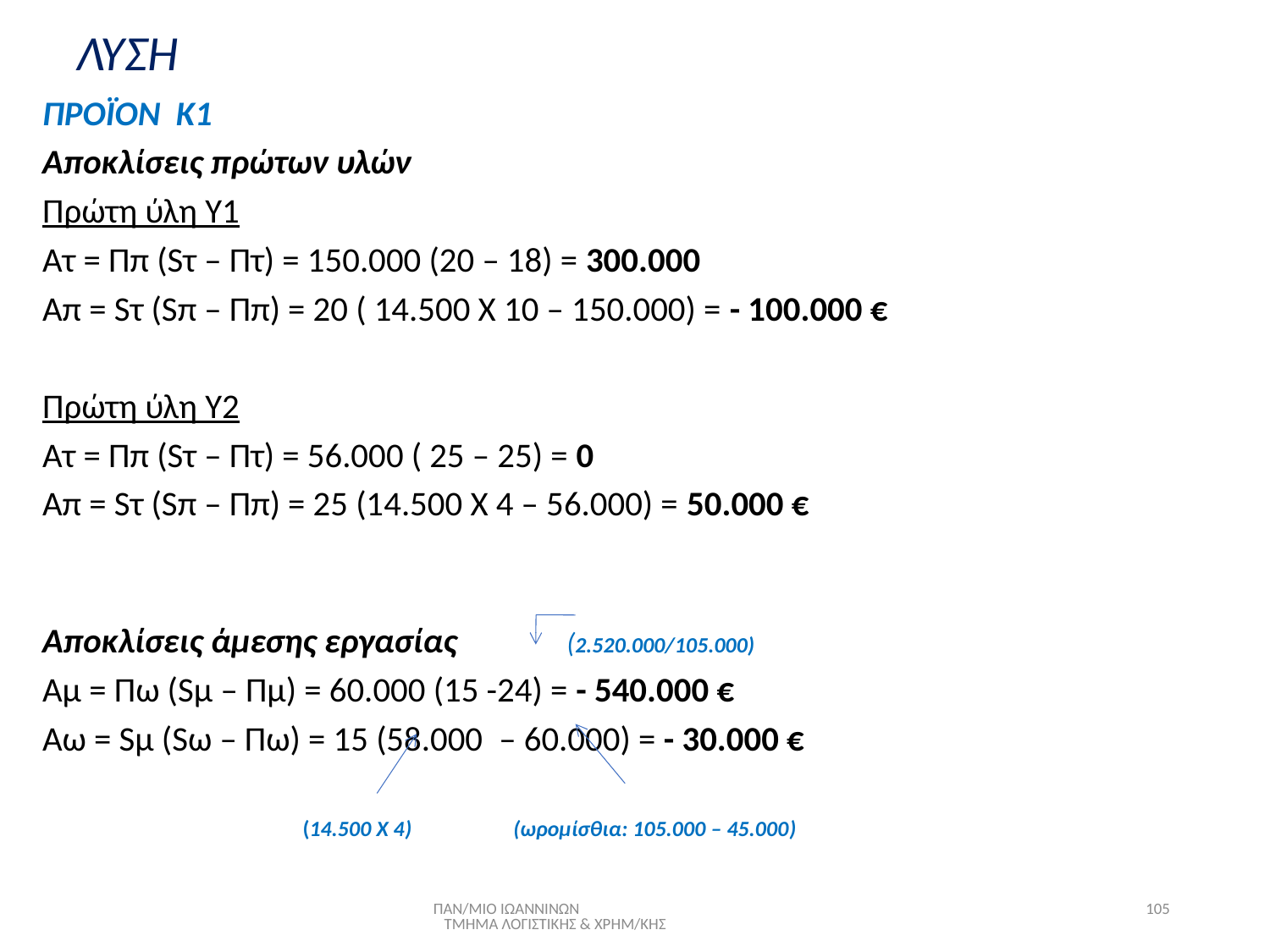

# ΛΥΣΗ
ΠΡΟΪΟΝ  Κ1
Αποκλίσεις πρώτων υλών
Πρώτη ύλη Υ1
Ατ = Ππ (Sτ – Πτ) = 150.000 (20 – 18) = 300.000
Απ = Sτ (Sπ – Ππ) = 20 ( 14.500 Χ 10 – 150.000) = - 100.000 €

Πρώτη ύλη Υ2
Ατ = Ππ (Sτ – Πτ) = 56.000 ( 25 – 25) = 0
Απ = Sτ (Sπ – Ππ) = 25 (14.500 Χ 4 – 56.000) = 50.000 €

Αποκλίσεις άμεσης εργασίας               (2.520.000/105.000)
Αμ = Πω (Sμ – Πμ) = 60.000 (15 -24) = - 540.000 €
Αω = Sμ (Sω – Πω) = 15 (58.000  – 60.000) = - 30.000 €

                                         (14.500 Χ 4)                    (ωρομίσθια: 105.000 – 45.000)

ΠΑΝ/ΜΙΟ ΙΩΑΝΝΙΝΩΝ                                                                          ΤΜΗΜΑ ΛΟΓΙΣΤΙΚΗΣ & ΧΡΗΜ/ΚΗΣ
105